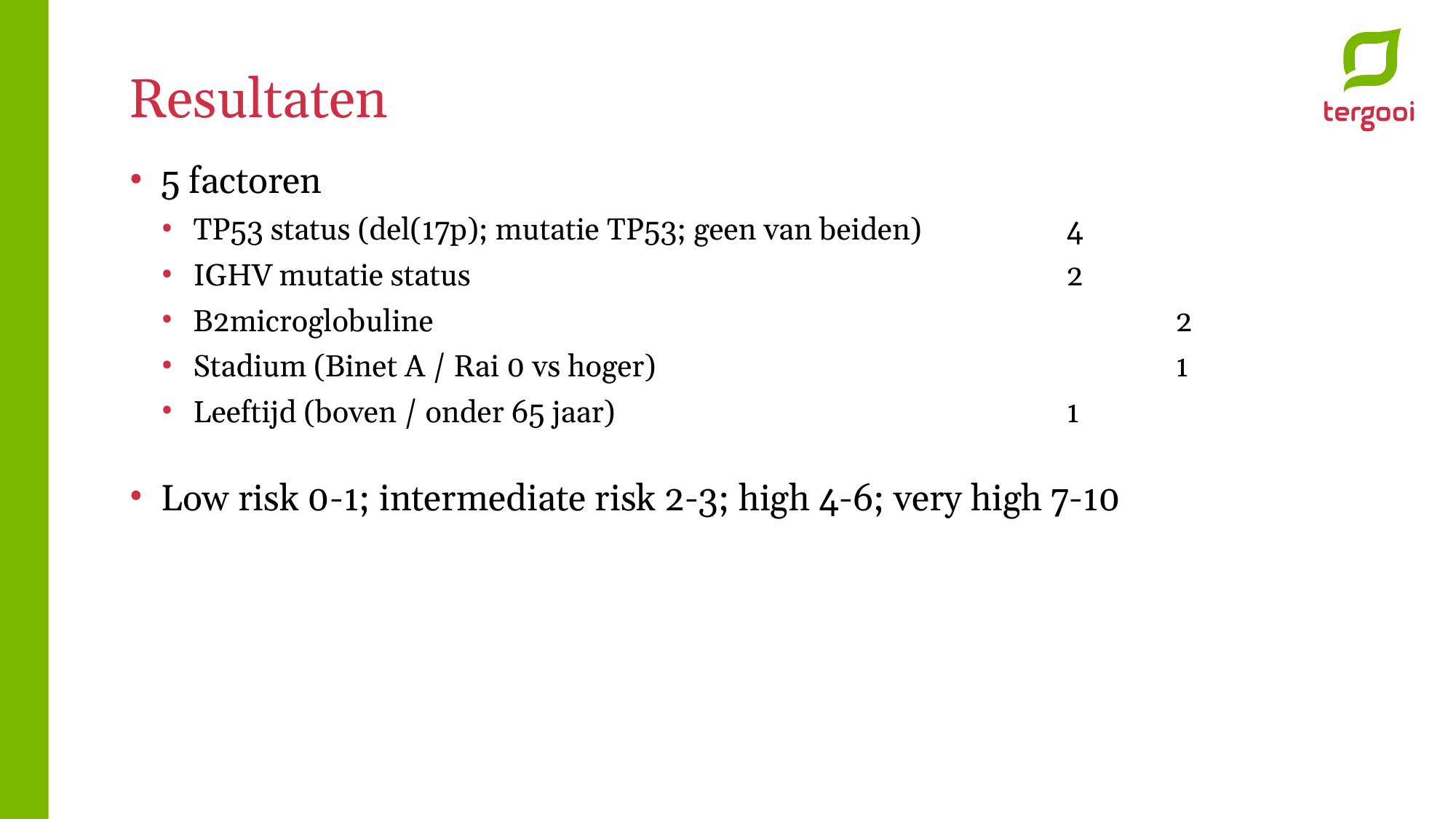

Resultaten
5 factoren
TP53 status (del(17p); mutatie TP53; geen van beiden)		4
IGHV mutatie status 						2
B2microglobuline 							2
Stadium (Binet A / Rai 0 vs hoger)					1
Leeftijd (boven / onder 65 jaar) 					1

Low risk 0-1; intermediate risk 2-3; high 4-6; very high 7-10